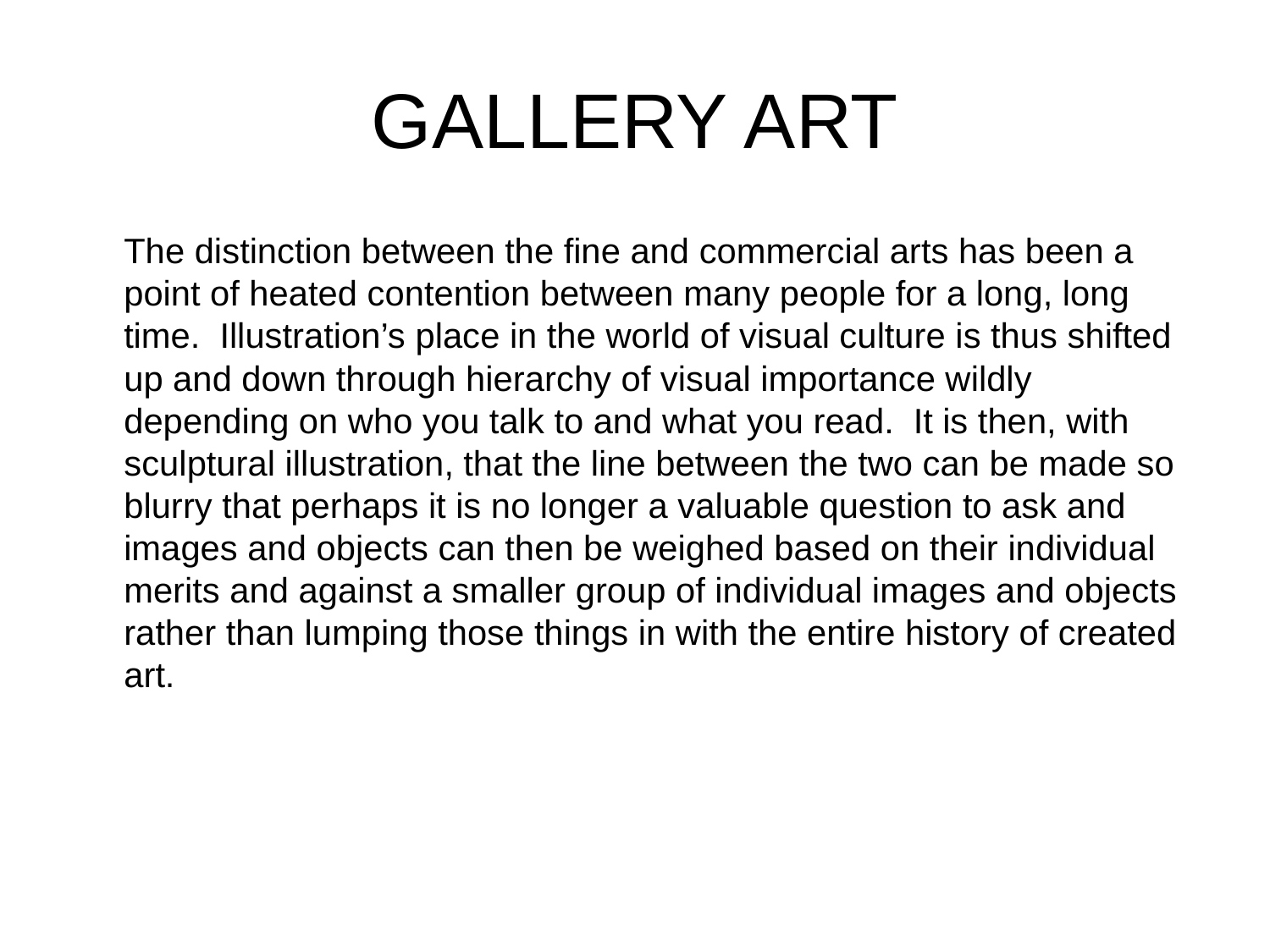

# GALLERY ART
The distinction between the fine and commercial arts has been a point of heated contention between many people for a long, long time.  Illustration’s place in the world of visual culture is thus shifted up and down through hierarchy of visual importance wildly depending on who you talk to and what you read.  It is then, with sculptural illustration, that the line between the two can be made so blurry that perhaps it is no longer a valuable question to ask and images and objects can then be weighed based on their individual merits and against a smaller group of individual images and objects rather than lumping those things in with the entire history of created art.